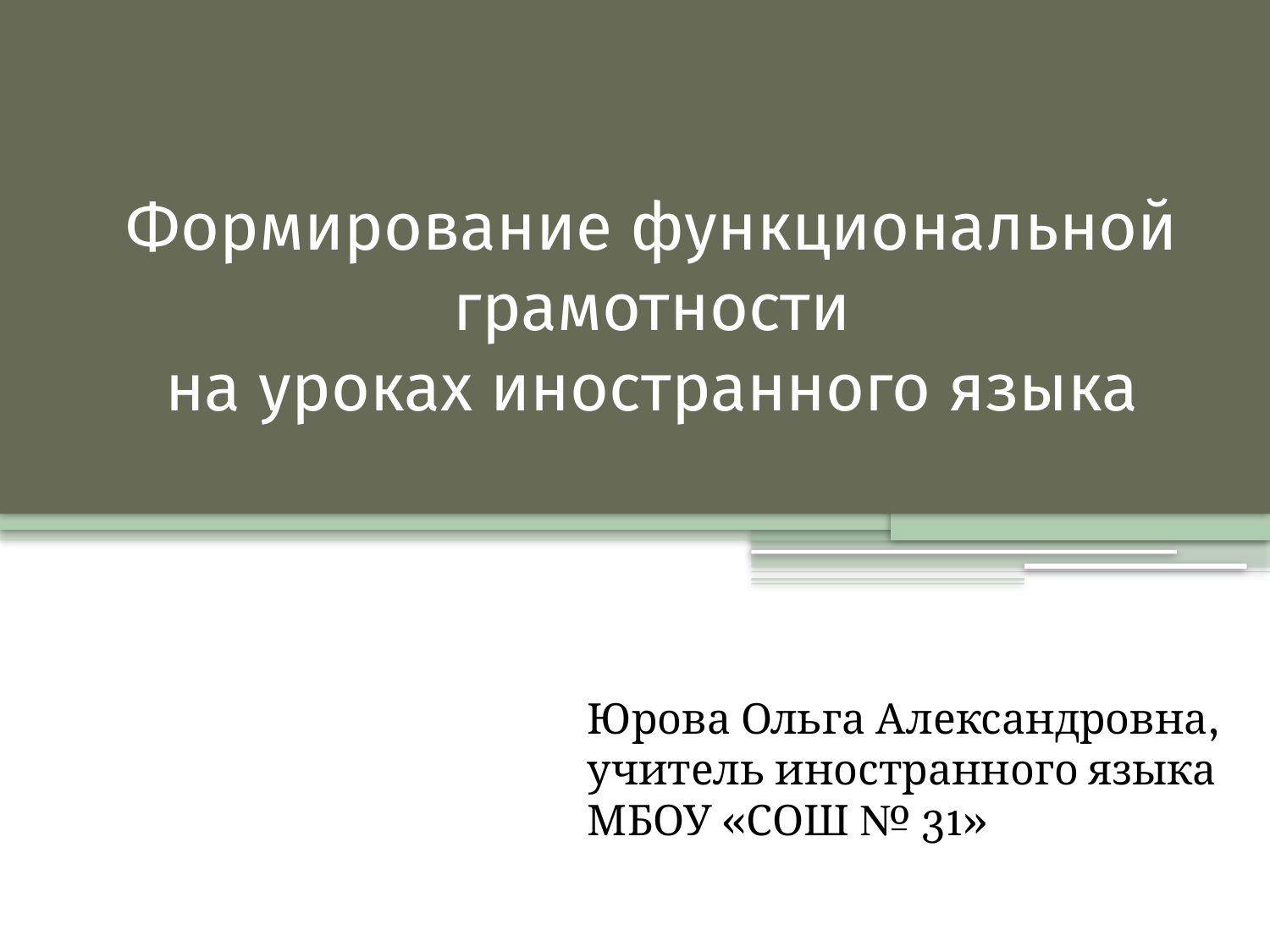

# Формирование функциональной грамотности на уроках иностранного языка
Юрова Ольга Александровна, учитель иностранного языка
МБОУ «СОШ № 31»